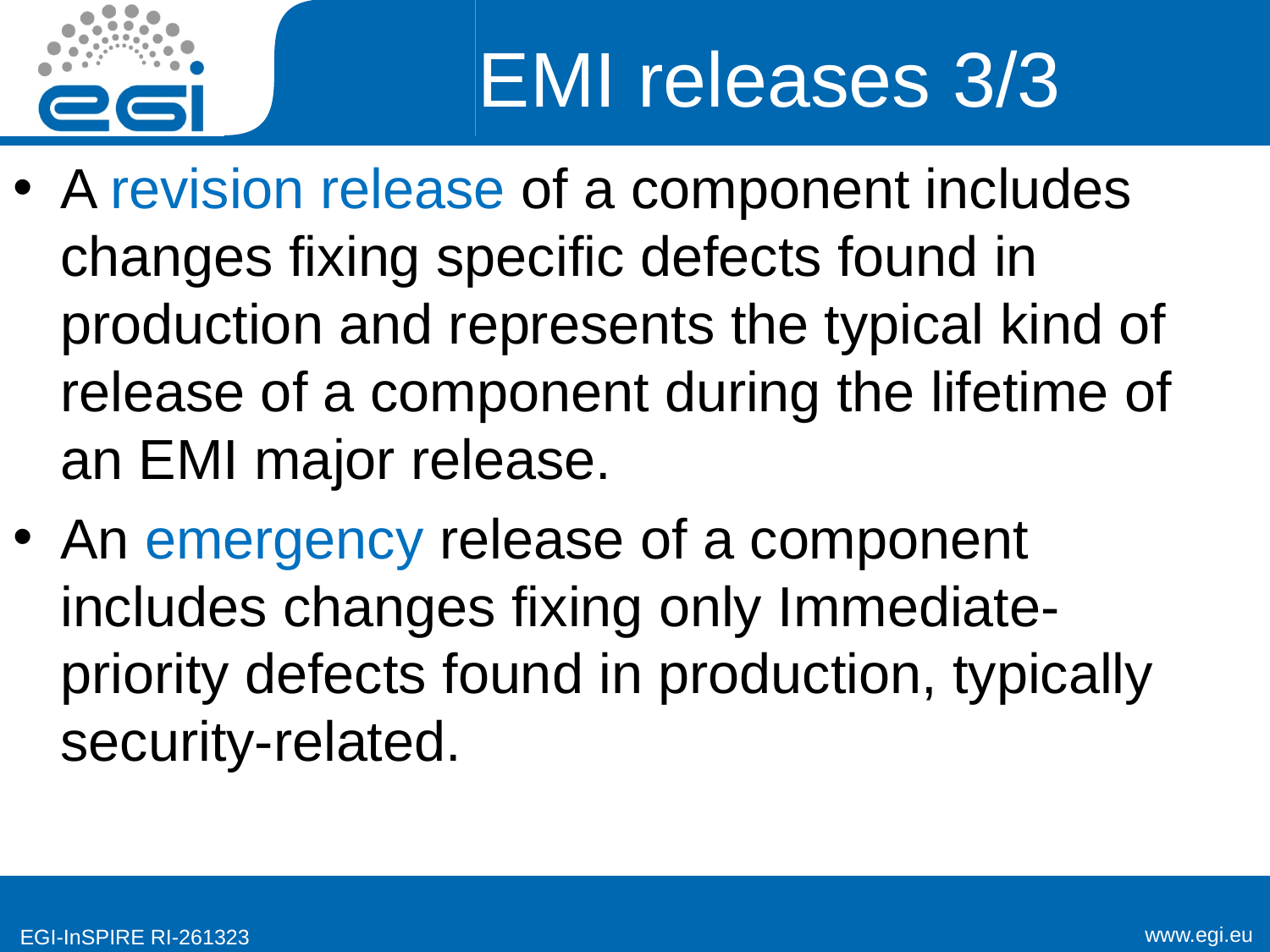

# EMI releases 3/3
A revision release of a component includes changes fixing specific defects found in production and represents the typical kind of release of a component during the lifetime of an EMI major release.
An emergency release of a component includes changes fixing only Immediate-priority defects found in production, typically security-related.